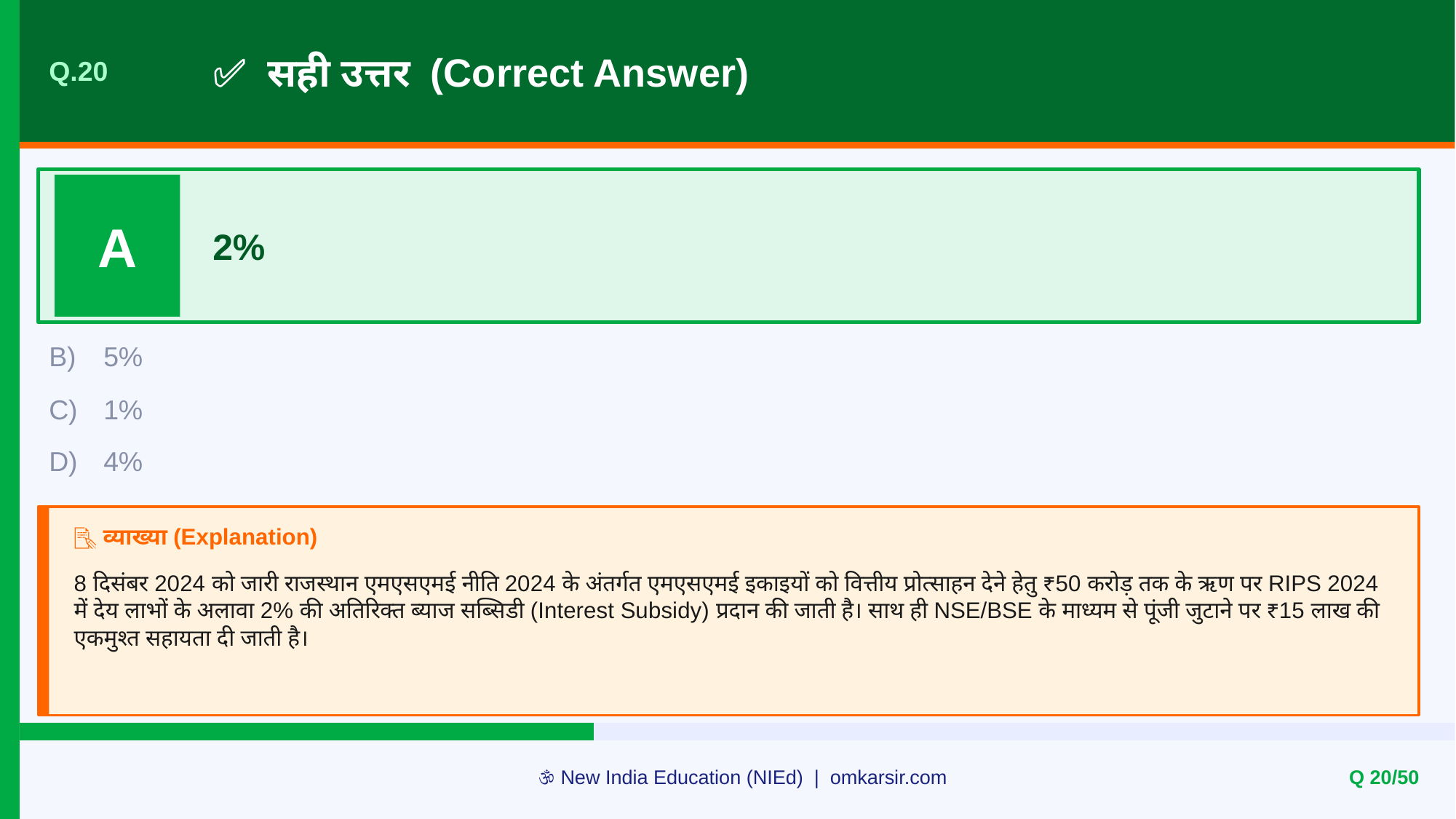

✅  सही उत्तर  (Correct Answer)
Q.20

A
2%
B)
5%
C)
1%
D)
4%

📝 व्याख्या (Explanation)
8 दिसंबर 2024 को जारी राजस्थान एमएसएमई नीति 2024 के अंतर्गत एमएसएमई इकाइयों को वित्तीय प्रोत्साहन देने हेतु ₹50 करोड़ तक के ऋण पर RIPS 2024 में देय लाभों के अलावा 2% की अतिरिक्त ब्याज सब्सिडी (Interest Subsidy) प्रदान की जाती है। साथ ही NSE/BSE के माध्यम से पूंजी जुटाने पर ₹15 लाख की एकमुश्त सहायता दी जाती है।

🕉️ New India Education (NIEd)  |  omkarsir.com
Q 20/50